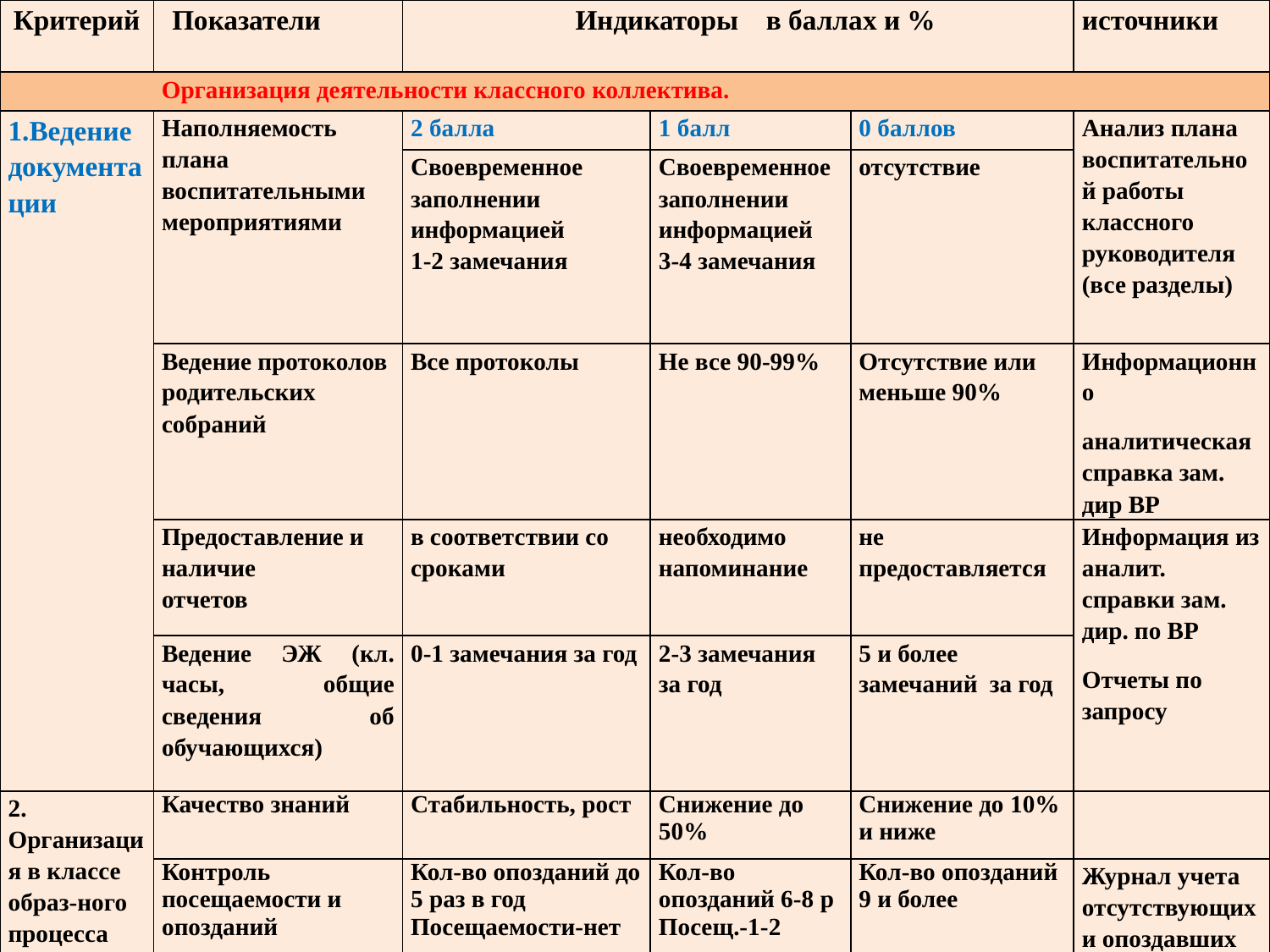

| Критерий | Показатели | Индикаторы в баллах и % |  |  | источники |
| --- | --- | --- | --- | --- | --- |
| Организация деятельности классного коллектива. |  |  |  |  |  |
| 1.Ведение документации | Наполняемость плана воспитательными мероприятиями | 2 балла | 1 балл | 0 баллов | Анализ плана воспитательной работы классного руководителя (все разделы) |
|  |  | Своевременное заполнении информацией 1-2 замечания | Своевременное заполнении информацией 3-4 замечания | отсутствие |  |
|  | Ведение протоколов родительских собраний | Все протоколы | Не все 90-99% | Отсутствие или меньше 90% | Информационно аналитическая справка зам. дир ВР |
|  | Предоставление и наличие отчетов | в соответствии со сроками | необходимо напоминание | не предоставляется | Информация из аналит. справки зам. дир. по ВР Отчеты по запросу |
|  | Ведение ЭЖ (кл. часы, общие сведения об обучающихся) | 0-1 замечания за год | 2-3 замечания за год | 5 и более замечаний за год |  |
| 2. Организация в классе образ-ного процесса | Качество знаний | Стабильность, рост | Снижение до 50% | Снижение до 10% и ниже |  |
|  | Контроль посещаемости и опозданий | Кол-во опозданий до 5 раз в год Посещаемости-нет | Кол-во опозданий 6-8 р Посещ.-1-2 | Кол-во опозданий 9 и более | Журнал учета отсутствующих и опоздавших |